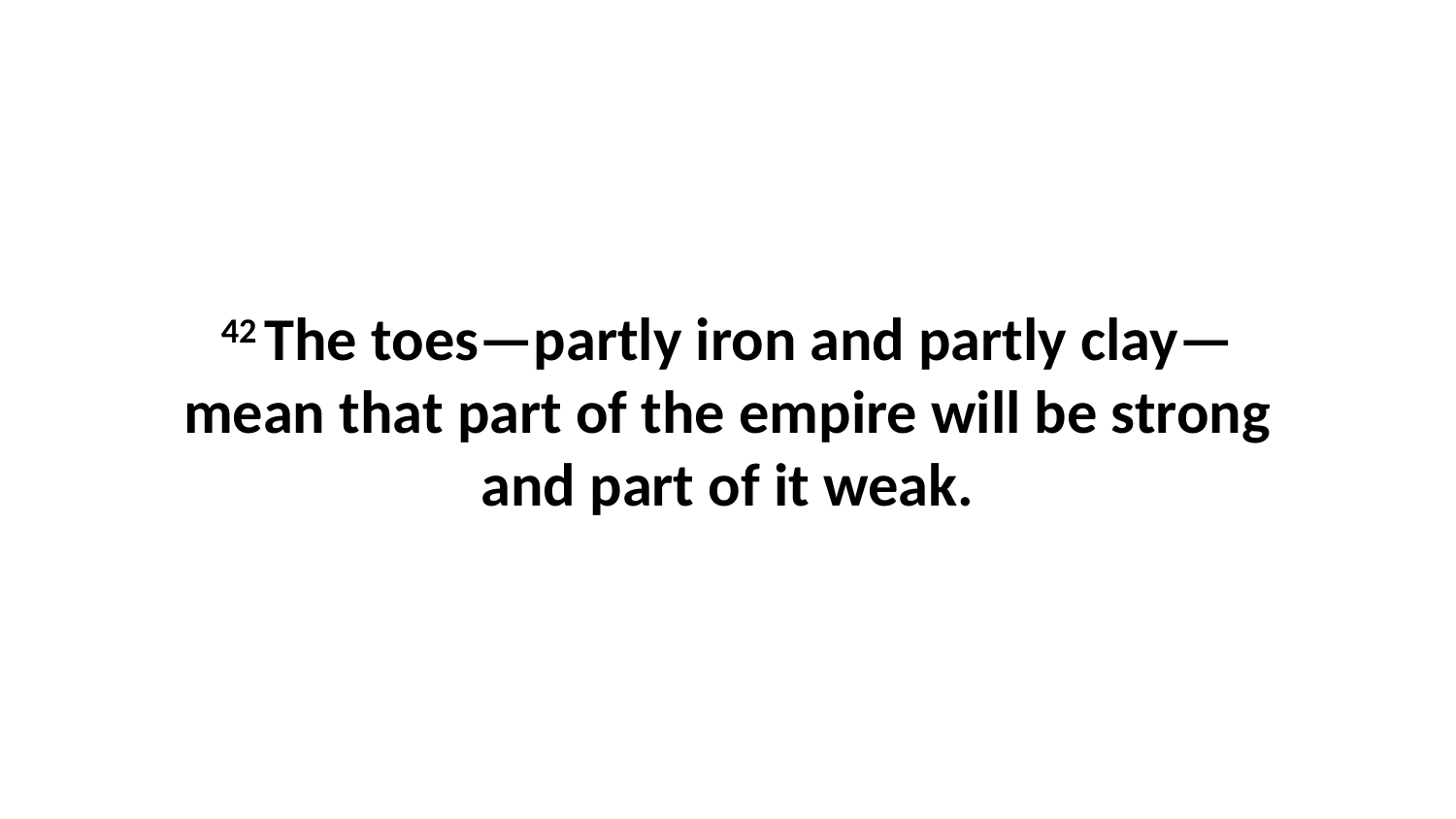

42 The toes—partly iron and partly clay—mean that part of the empire will be strong and part of it weak.